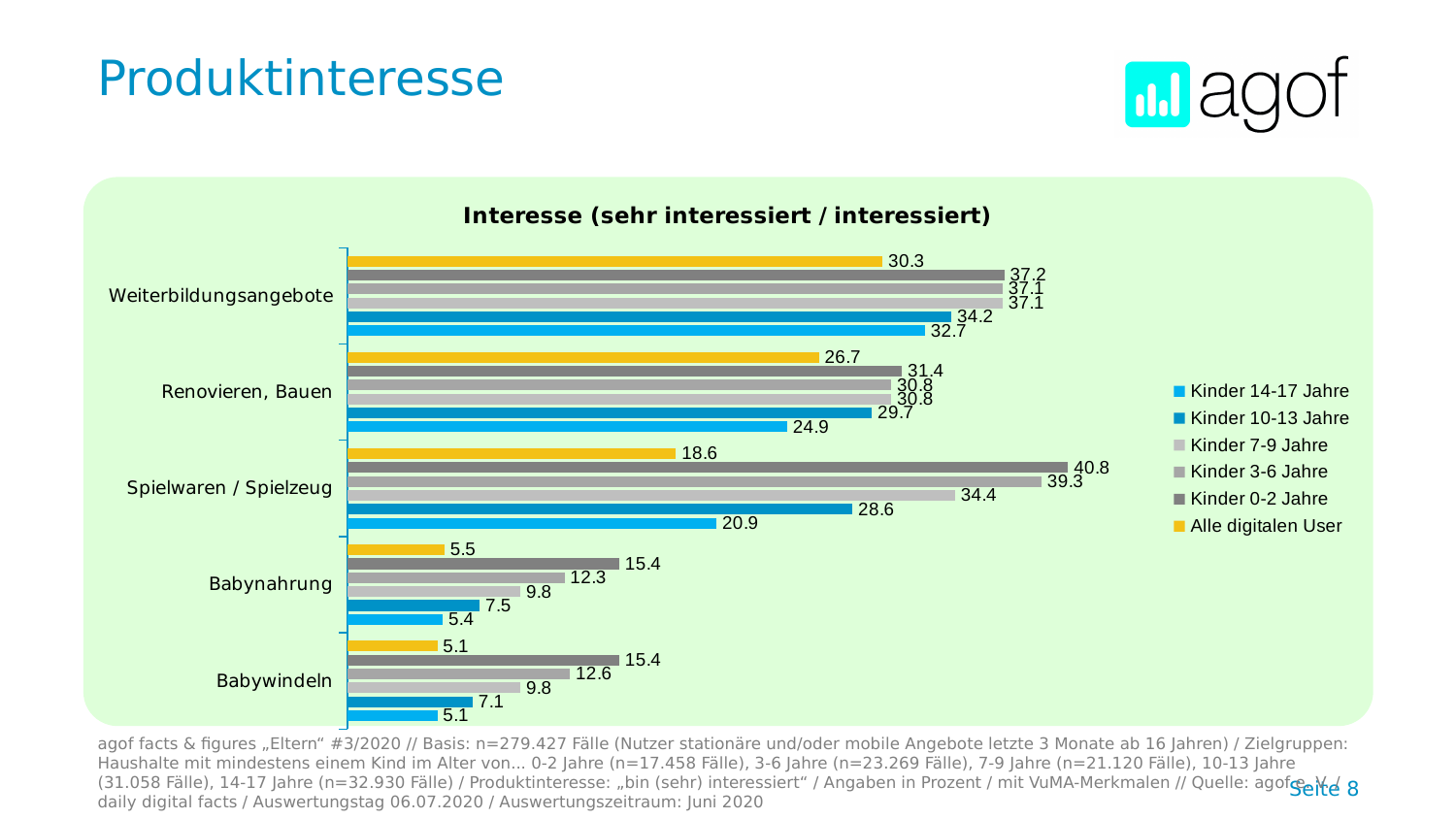

# Produktinteresse

### Chart: Interesse (sehr interessiert / interessiert)

| Category | Alle digitalen User | Kinder 0-2 Jahre | Kinder 3-6 Jahre | Kinder 7-9 Jahre | Kinder 10-13 Jahre  | Kinder 14-17 Jahre  |
|---|---|---|---|---|---|---|
| Weiterbildungsangebote | 30.3 | 37.2 | 37.1 | 37.1 | 34.2 | 32.7 |
| Renovieren, Bauen | 26.7 | 31.4 | 30.8 | 30.8 | 29.7 | 24.9 |
| Spielwaren / Spielzeug | 18.6 | 40.8 | 39.3 | 34.4 | 28.6 | 20.9 |
| Babynahrung | 5.5 | 15.4 | 12.3 | 9.8 | 7.5 | 5.4 |
| Babywindeln | 5.1 | 15.4 | 12.6 | 9.8 | 7.1 | 5.1 |
agof facts & figures „Eltern“ #3/2020 // Basis: n=279.427 Fälle (Nutzer stationäre und/oder mobile Angebote letzte 3 Monate ab 16 Jahren) / Zielgruppen: Haushalte mit mindestens einem Kind im Alter von... 0-2 Jahre (n=17.458 Fälle), 3-6 Jahre (n=23.269 Fälle), 7-9 Jahre (n=21.120 Fälle), 10-13 Jahre (31.058 Fälle), 14-17 Jahre (n=32.930 Fälle) / Produktinteresse: „bin (sehr) interessiert“ / Angaben in Prozent / mit VuMA-Merkmalen // Quelle: agof e. V. / daily digital facts / Auswertungstag 06.07.2020 / Auswertungszeitraum: Juni 2020